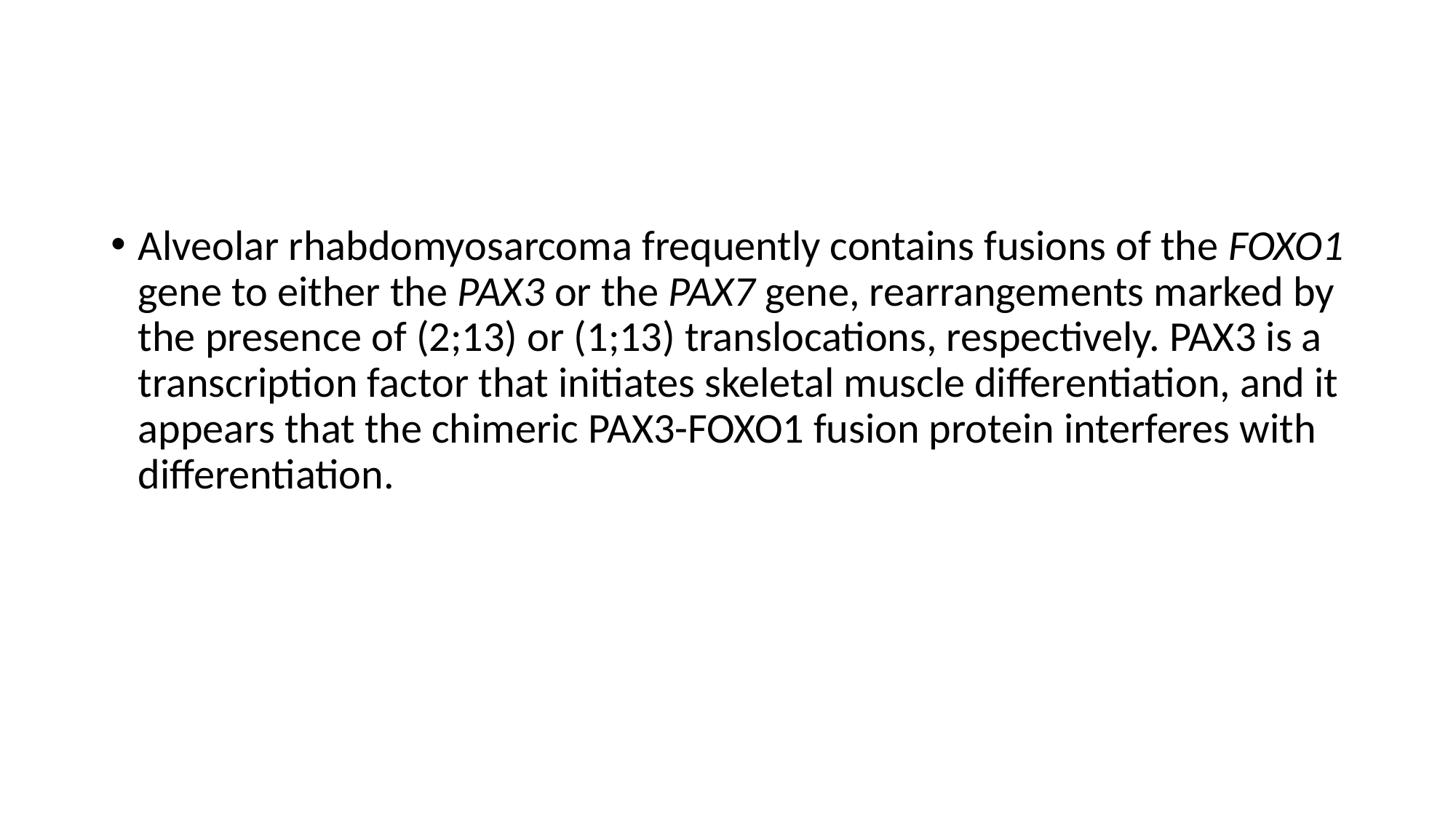

#
Alveolar rhabdomyosarcoma frequently contains fusions of the FOXO1 gene to either the PAX3 or the PAX7 gene, rearrangements marked by the presence of (2;13) or (1;13) translocations, respectively. PAX3 is a transcription factor that initiates skeletal muscle differentiation, and it appears that the chimeric PAX3-FOXO1 fusion protein interferes with differentiation.